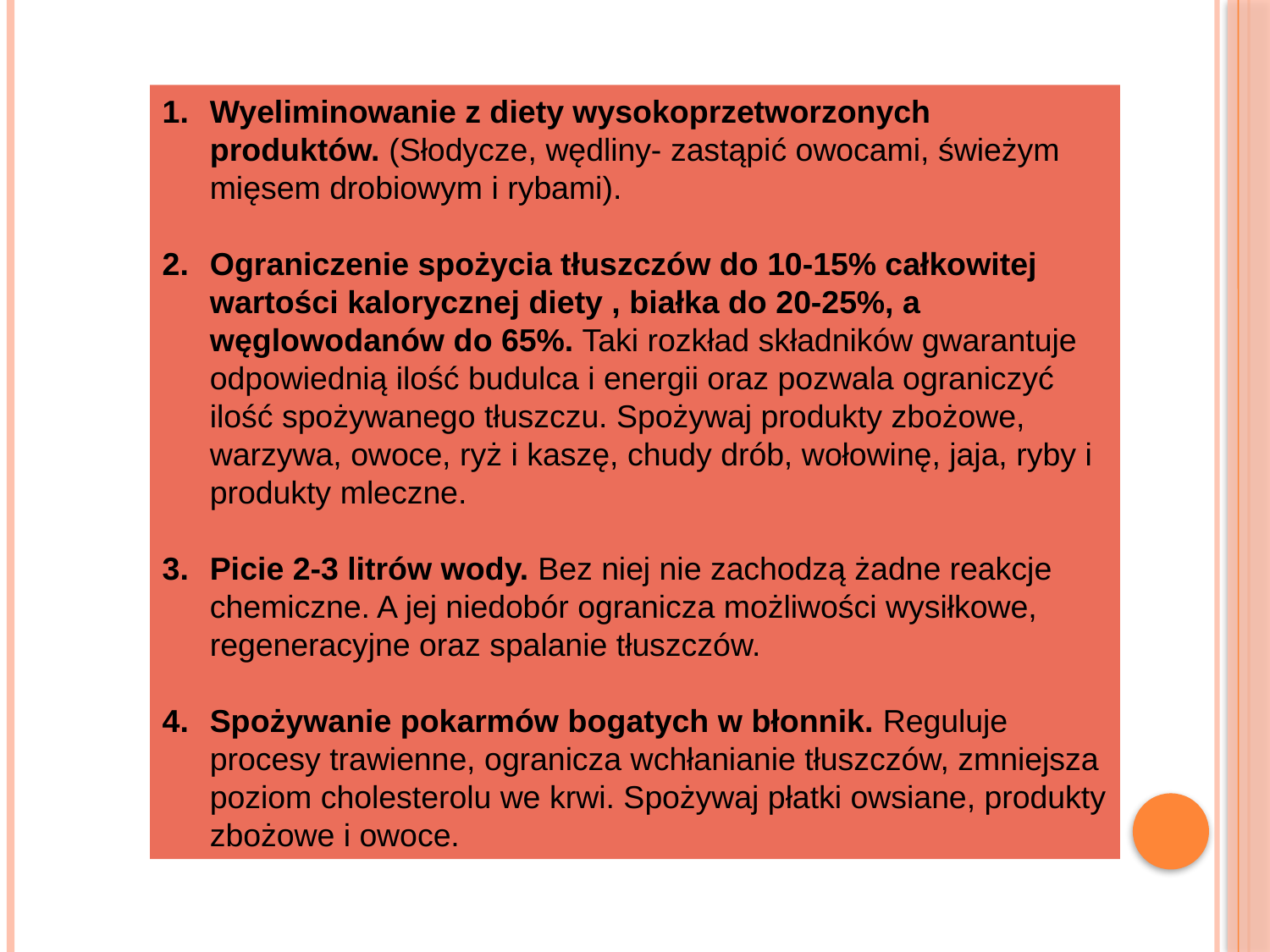

Wyeliminowanie z diety wysokoprzetworzonych produktów. (Słodycze, wędliny- zastąpić owocami, świeżym mięsem drobiowym i rybami).

Ograniczenie spożycia tłuszczów do 10-15% całkowitej wartości kalorycznej diety , białka do 20-25%, a węglowodanów do 65%. Taki rozkład składników gwarantuje odpowiednią ilość budulca i energii oraz pozwala ograniczyć ilość spożywanego tłuszczu. Spożywaj produkty zbożowe, warzywa, owoce, ryż i kaszę, chudy drób, wołowinę, jaja, ryby i produkty mleczne.

Picie 2-3 litrów wody. Bez niej nie zachodzą żadne reakcje chemiczne. A jej niedobór ogranicza możliwości wysiłkowe, regeneracyjne oraz spalanie tłuszczów.

Spożywanie pokarmów bogatych w błonnik. Reguluje procesy trawienne, ogranicza wchłanianie tłuszczów, zmniejsza poziom cholesterolu we krwi. Spożywaj płatki owsiane, produkty zbożowe i owoce.